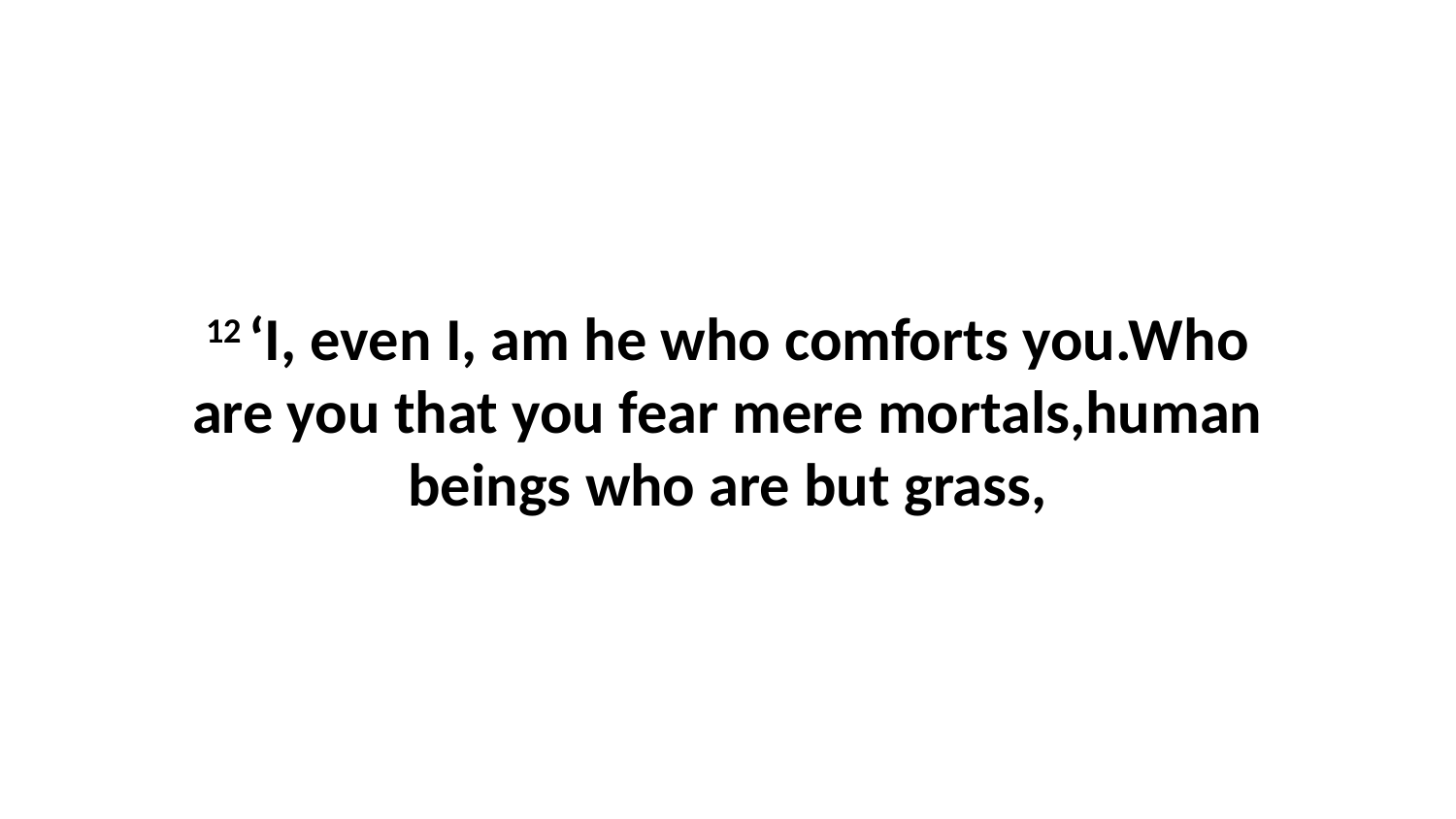

12 ‘I, even I, am he who comforts you.Who are you that you fear mere mortals,human beings who are but grass,